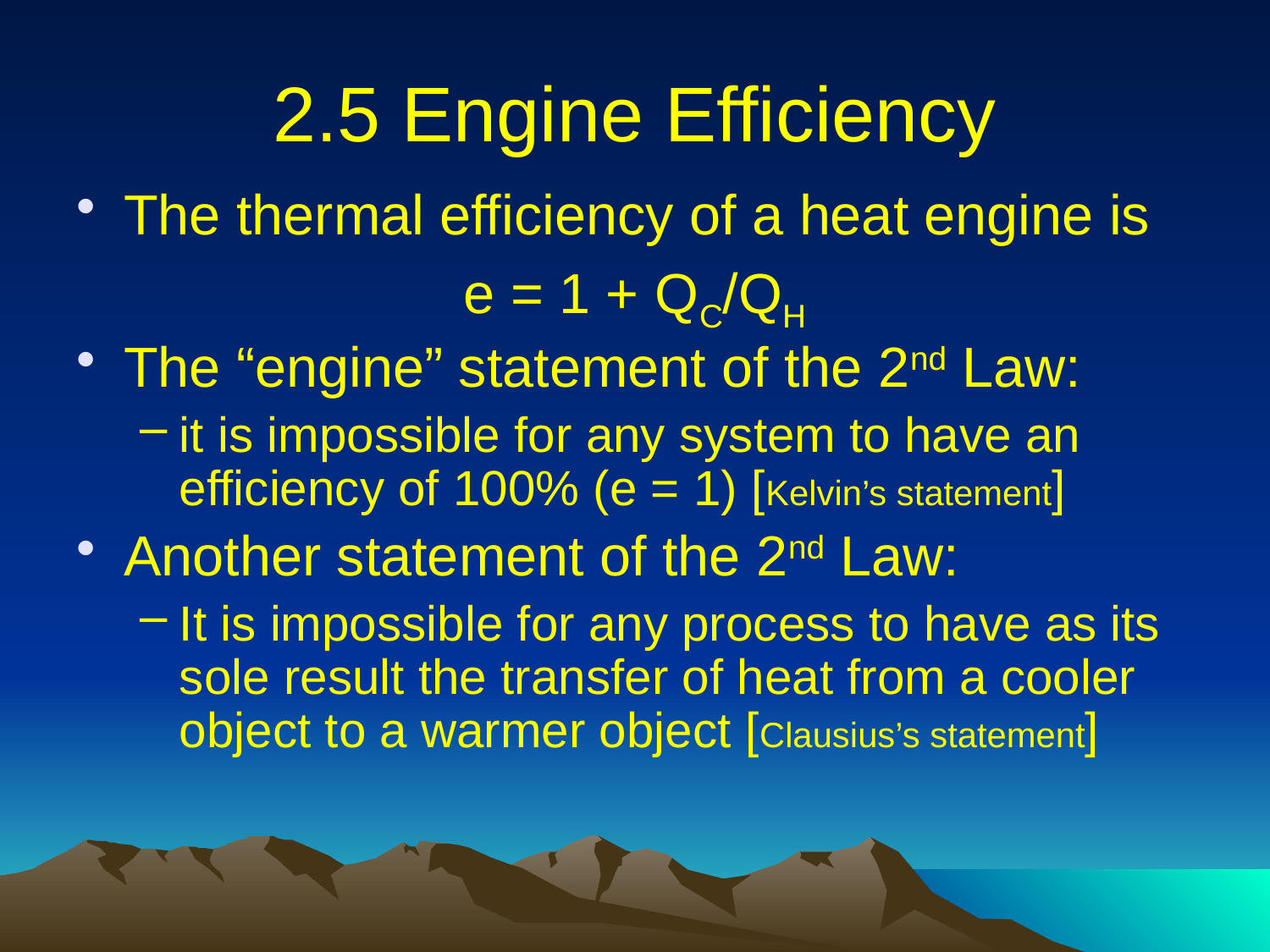

# 2.5 Engine Efficiency
The thermal efficiency of a heat engine is
e = 1 + QC/QH
The “engine” statement of the 2nd Law:
it is impossible for any system to have an efficiency of 100% (e = 1) [Kelvin’s statement]
Another statement of the 2nd Law:
It is impossible for any process to have as its sole result the transfer of heat from a cooler object to a warmer object [Clausius’s statement]